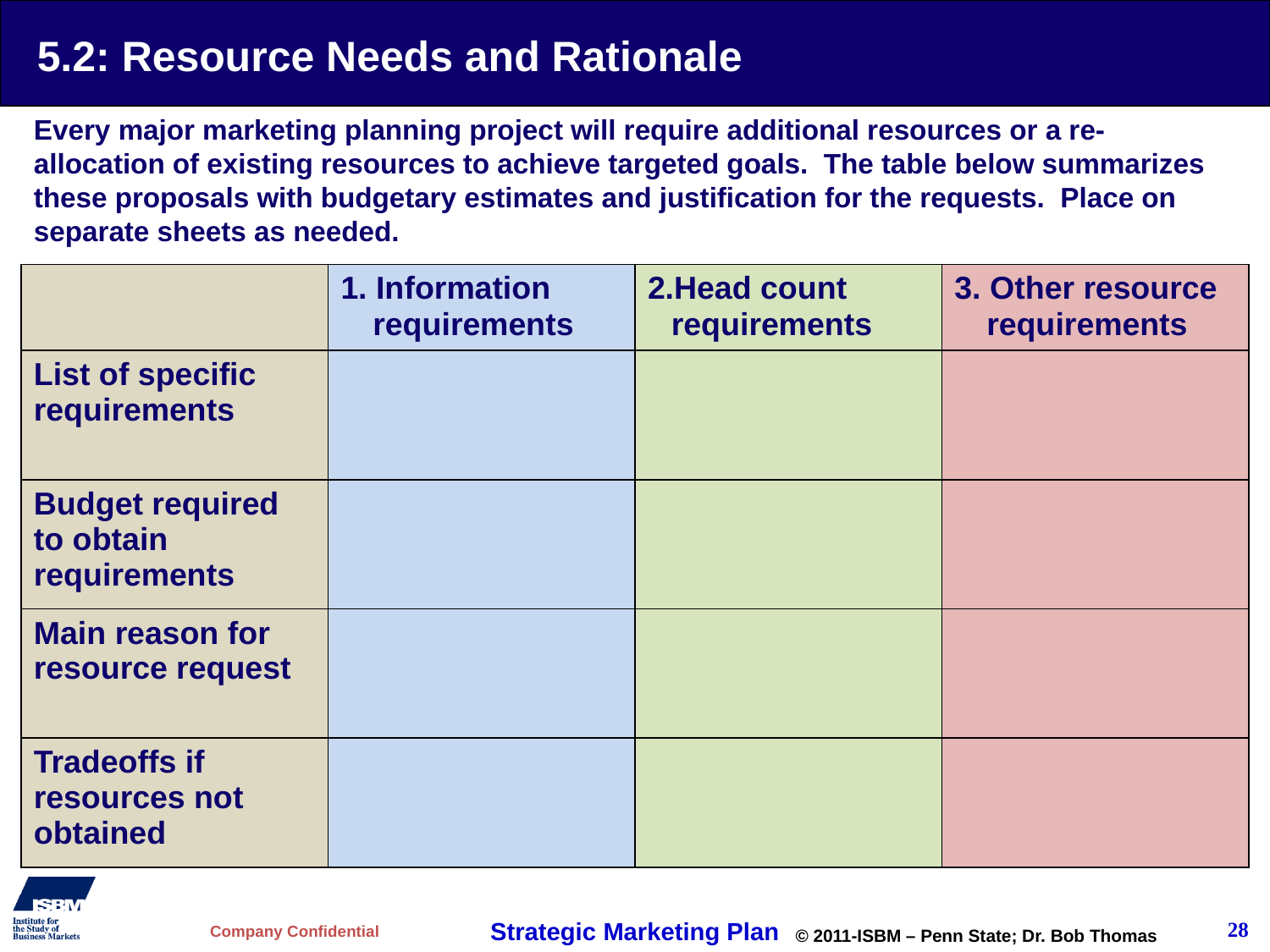

# 5.2: Resource Needs and Rationale
Every major marketing planning project will require additional resources or a re-allocation of existing resources to achieve targeted goals.  The table below summarizes these proposals with budgetary estimates and justification for the requests.  Place on separate sheets as needed.
|  | 1. Information requirements | 2.Head count requirements | 3. Other resource requirements |
| --- | --- | --- | --- |
| List of specific requirements |  |  |  |
| Budget required to obtain requirements |  |  |  |
| Main reason for resource request |  |  |  |
| Tradeoffs if resources not obtained |  |  |  |
28